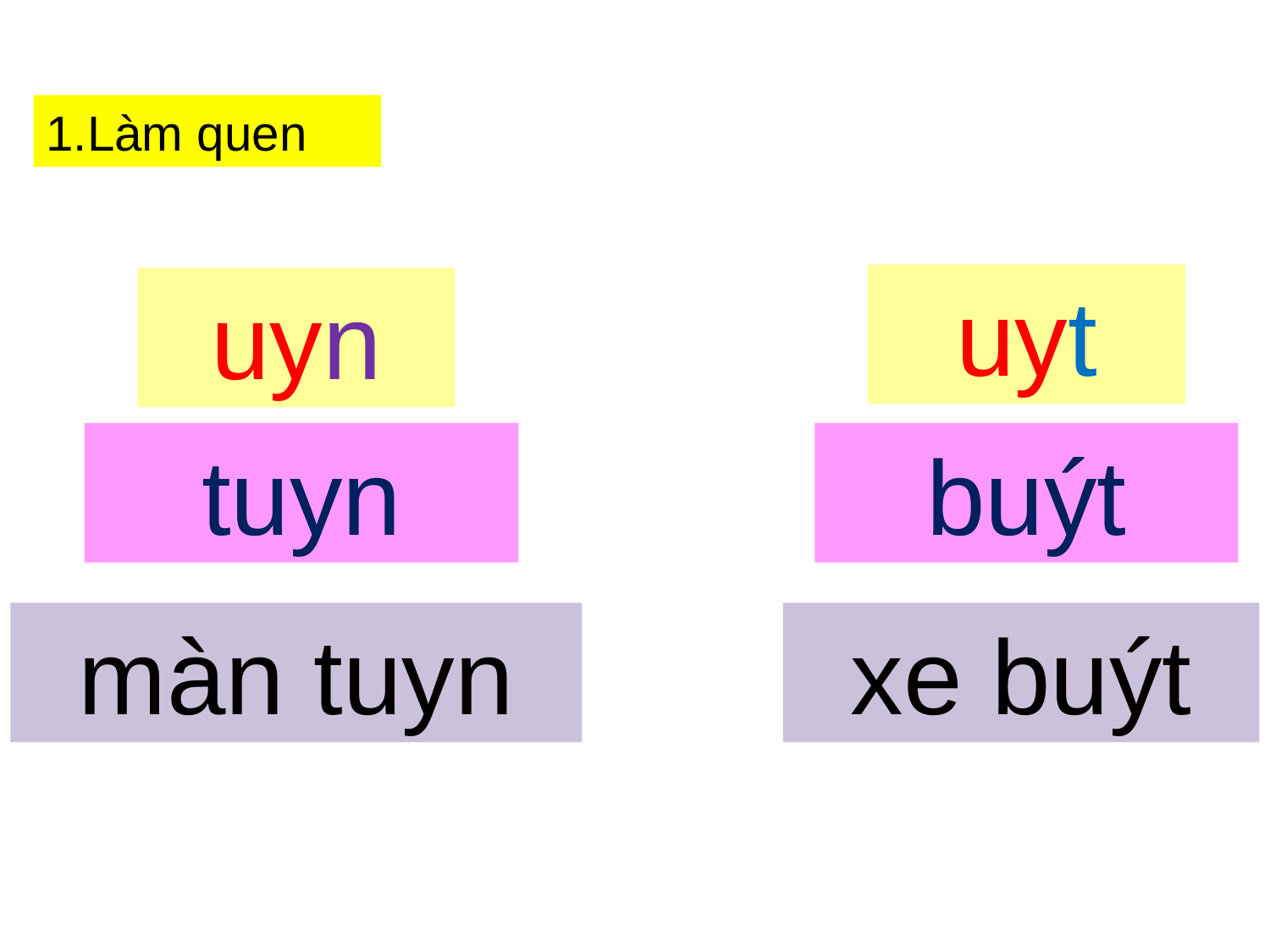

1.Làm quen
uyt
uyn
tuyn
buýt
màn tuyn
xe buýt